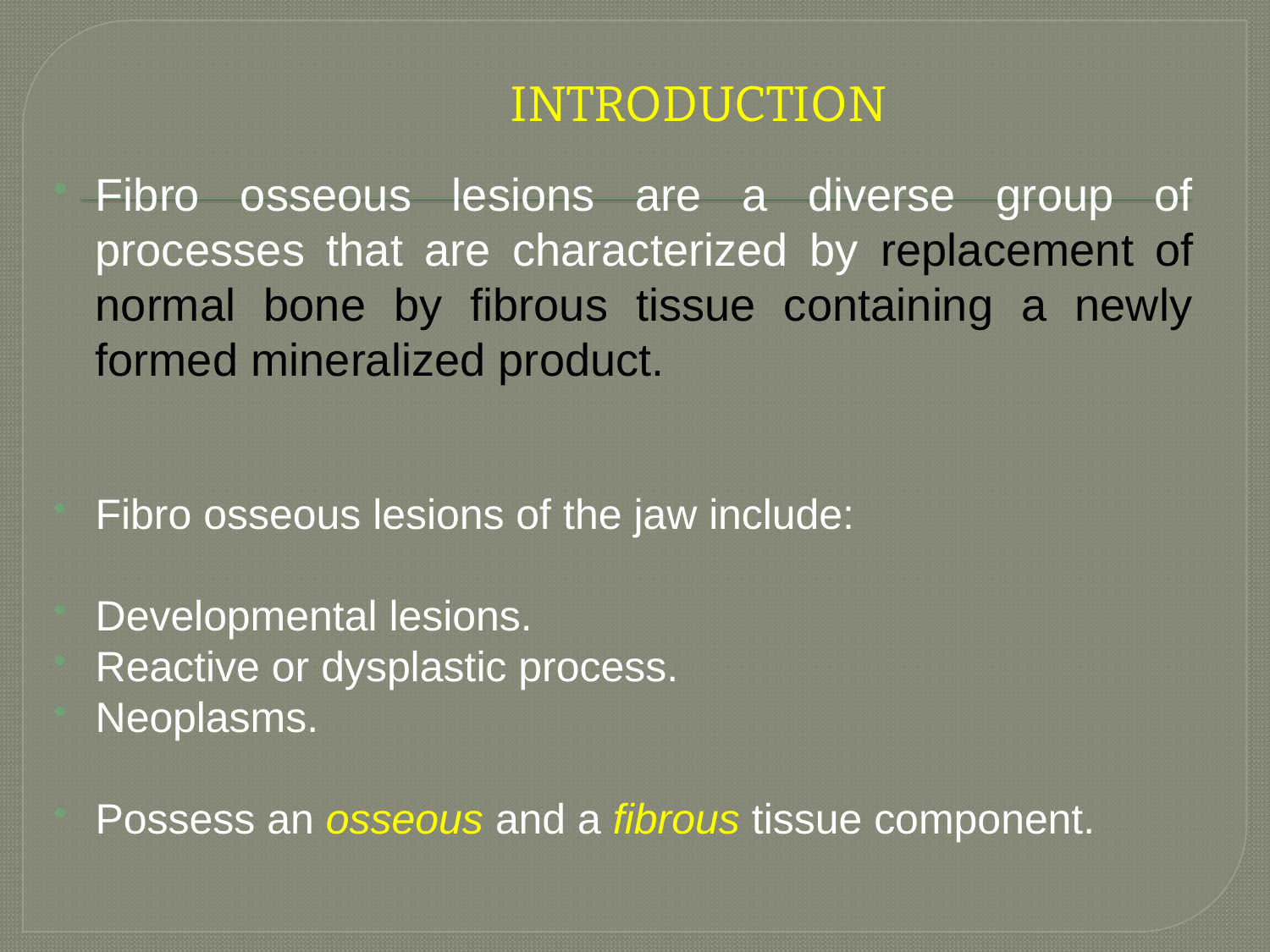

# INTRODUCTION
Fibro osseous lesions are a diverse group of processes that are characterized by replacement of normal bone by fibrous tissue containing a newly formed mineralized product.

Fibro osseous lesions of the jaw include:

Developmental lesions.
Reactive or dysplastic process.
Neoplasms.

Possess an osseous and a fibrous tissue component.